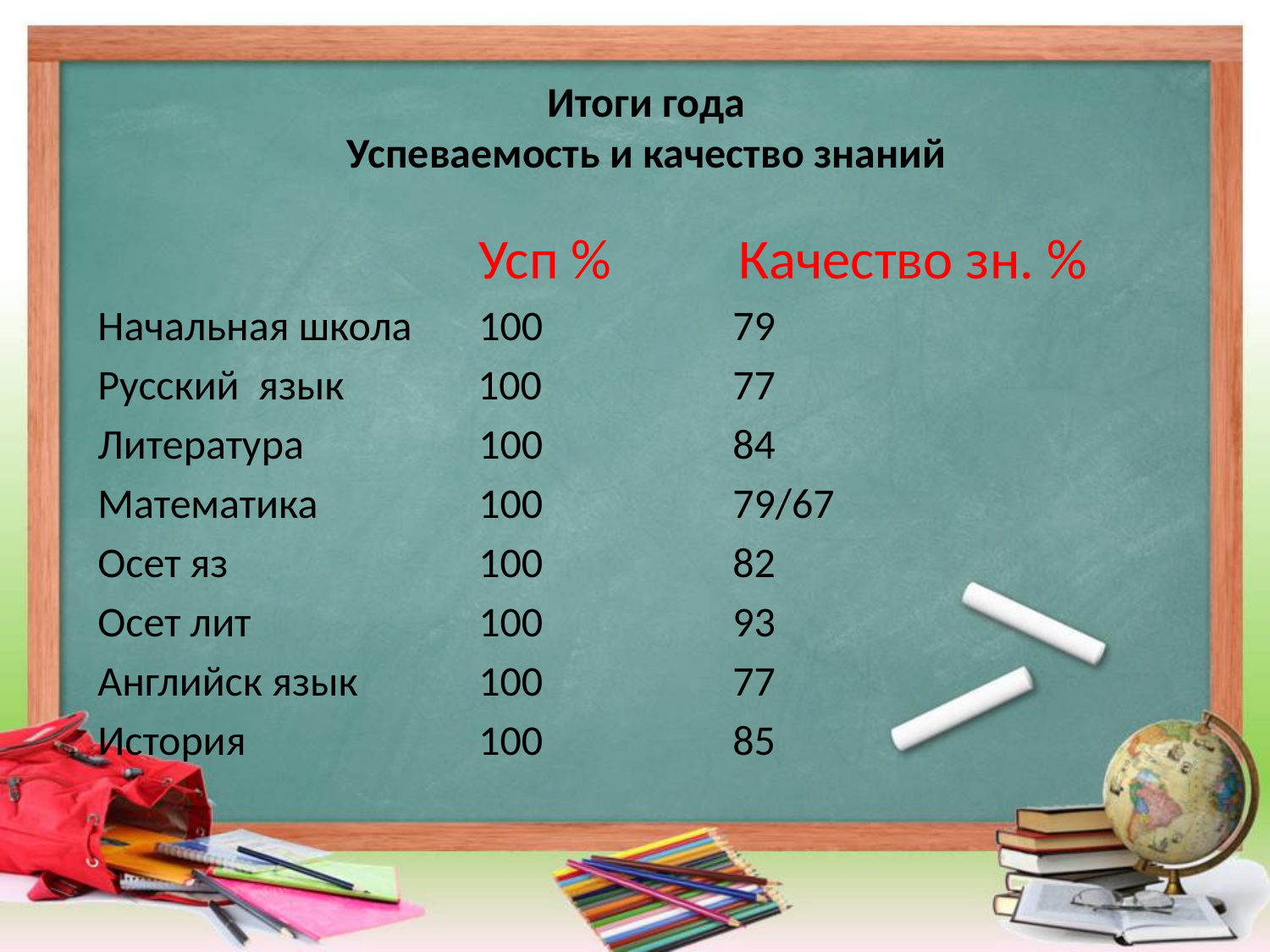

# Итоги года Успеваемость и качество знаний
                              Усп %          Качество зн. %
Начальная школа	100		79
Русский  язык              100		77
Литература		100		84
Математика		100		79/67
Осет яз		100		82
Осет лит		100		93
Английск язык	100		77
История 		100		85